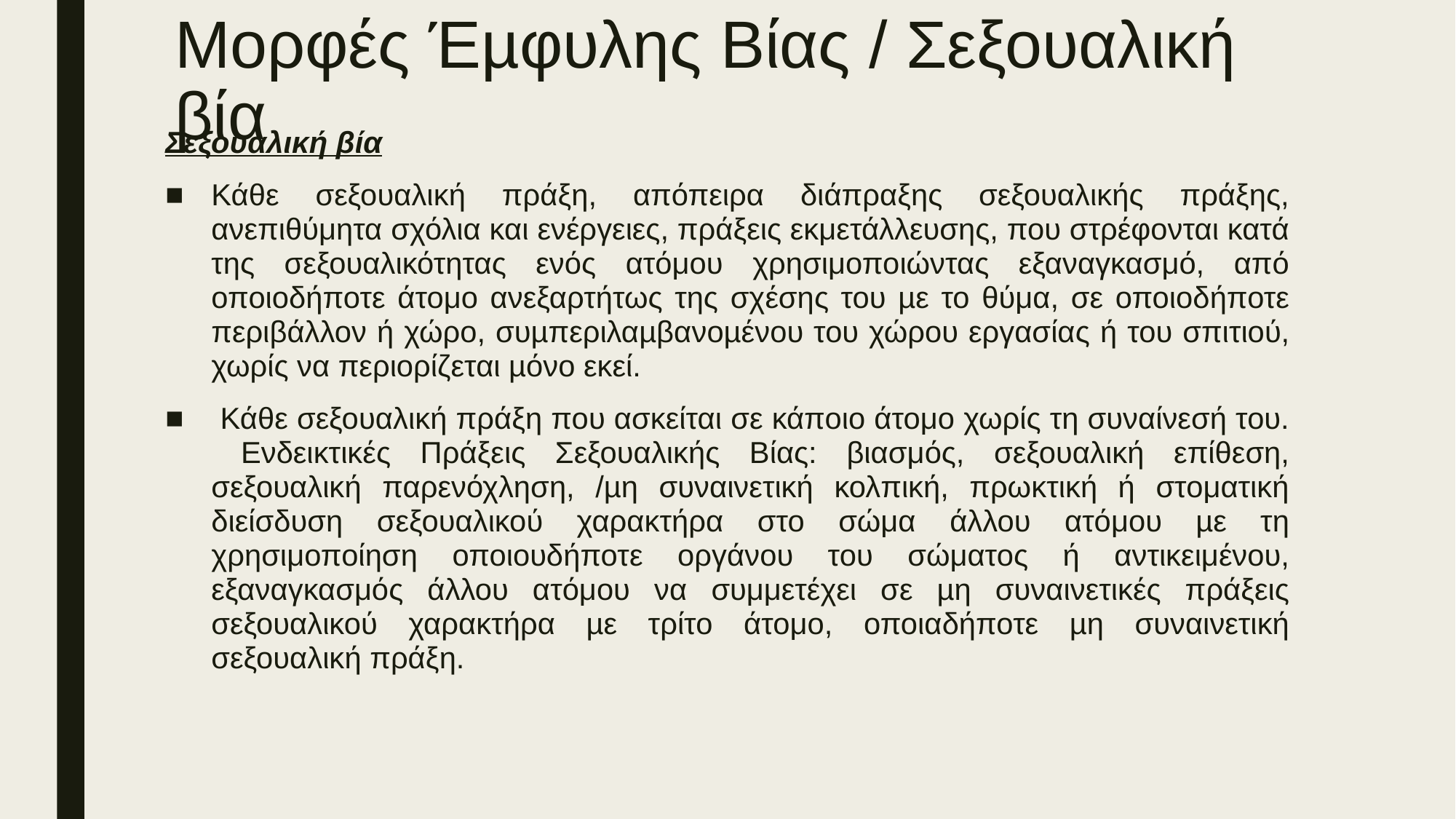

# Μορφές Έµφυλης Βίας / Σεξουαλική βία
Σεξουαλική βία
Κάθε σεξουαλική πράξη, απόπειρα διάπραξης σεξουαλικής πράξης, ανεπιθύμητα σχόλια και ενέργειες, πράξεις εκμετάλλευσης, που στρέφονται κατά της σεξουαλικότητας ενός ατόμου χρησιμοποιώντας εξαναγκασμό, από οποιοδήποτε άτομο ανεξαρτήτως της σχέσης του µε το θύμα, σε οποιοδήποτε περιβάλλον ή χώρο, συµπεριλαµβανοµένου του χώρου εργασίας ή του σπιτιού, χωρίς να περιορίζεται µόνο εκεί.
 Κάθε σεξουαλική πράξη που ασκείται σε κάποιο άτομο χωρίς τη συναίνεσή του.  Ενδεικτικές Πράξεις Σεξουαλικής Βίας: βιασμός, σεξουαλική επίθεση, σεξουαλική παρενόχληση, /µη συναινετική κολπική, πρωκτική ή στοματική διείσδυση σεξουαλικού χαρακτήρα στο σώμα άλλου ατόμου µε τη χρησιμοποίηση οποιουδήποτε οργάνου του σώματος ή αντικειμένου, εξαναγκασμός άλλου ατόμου να συμμετέχει σε µη συναινετικές πράξεις σεξουαλικού χαρακτήρα µε τρίτο άτομο, οποιαδήποτε µη συναινετική σεξουαλική πράξη.